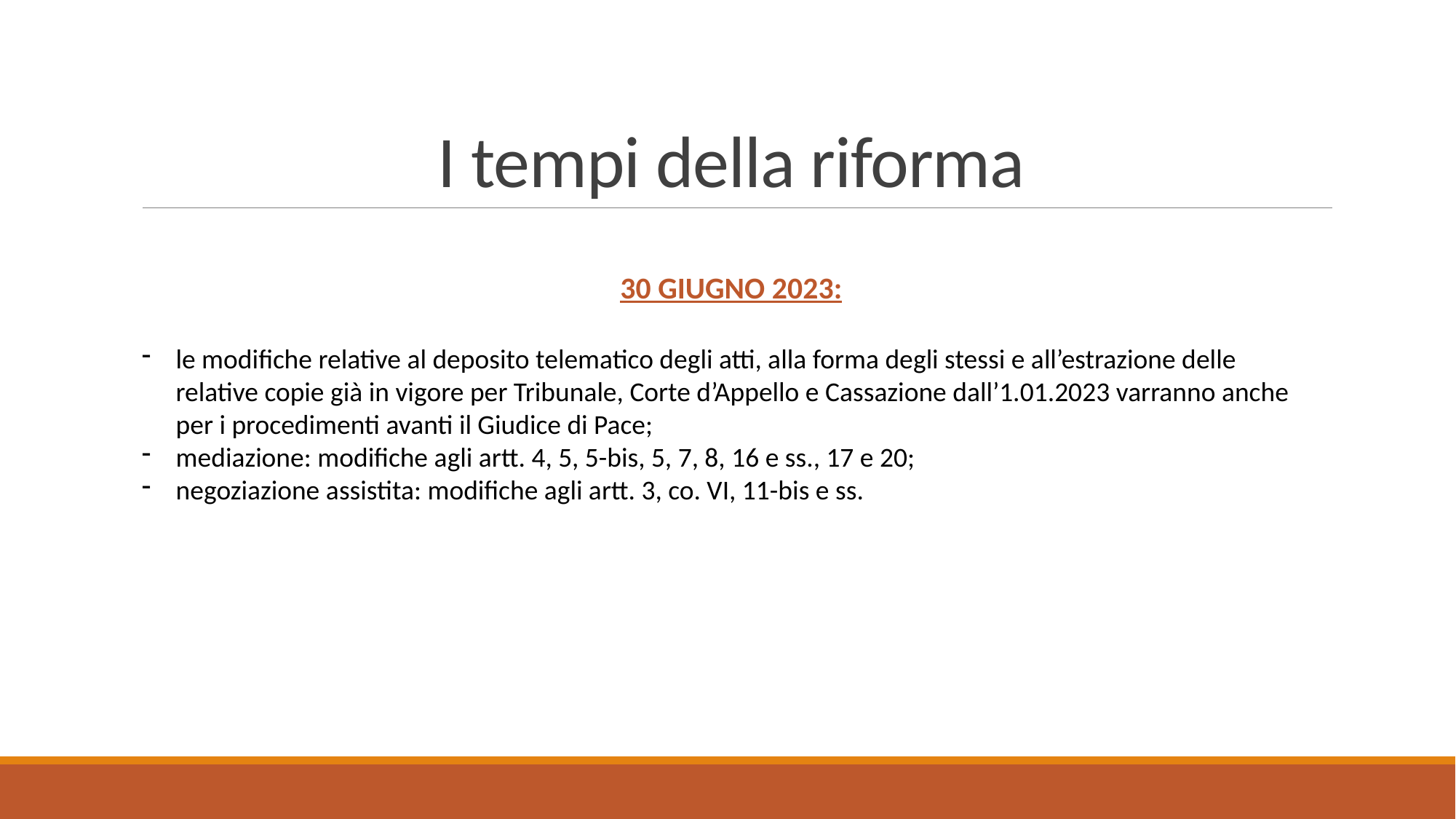

# I tempi della riforma
30 GIUGNO 2023:

le modifiche relative al deposito telematico degli atti, alla forma degli stessi e all’estrazione delle relative copie già in vigore per Tribunale, Corte d’Appello e Cassazione dall’1.01.2023 varranno anche per i procedimenti avanti il Giudice di Pace;
mediazione: modifiche agli artt. 4, 5, 5-bis, 5, 7, 8, 16 e ss., 17 e 20;
negoziazione assistita: modifiche agli artt. 3, co. VI, 11-bis e ss.